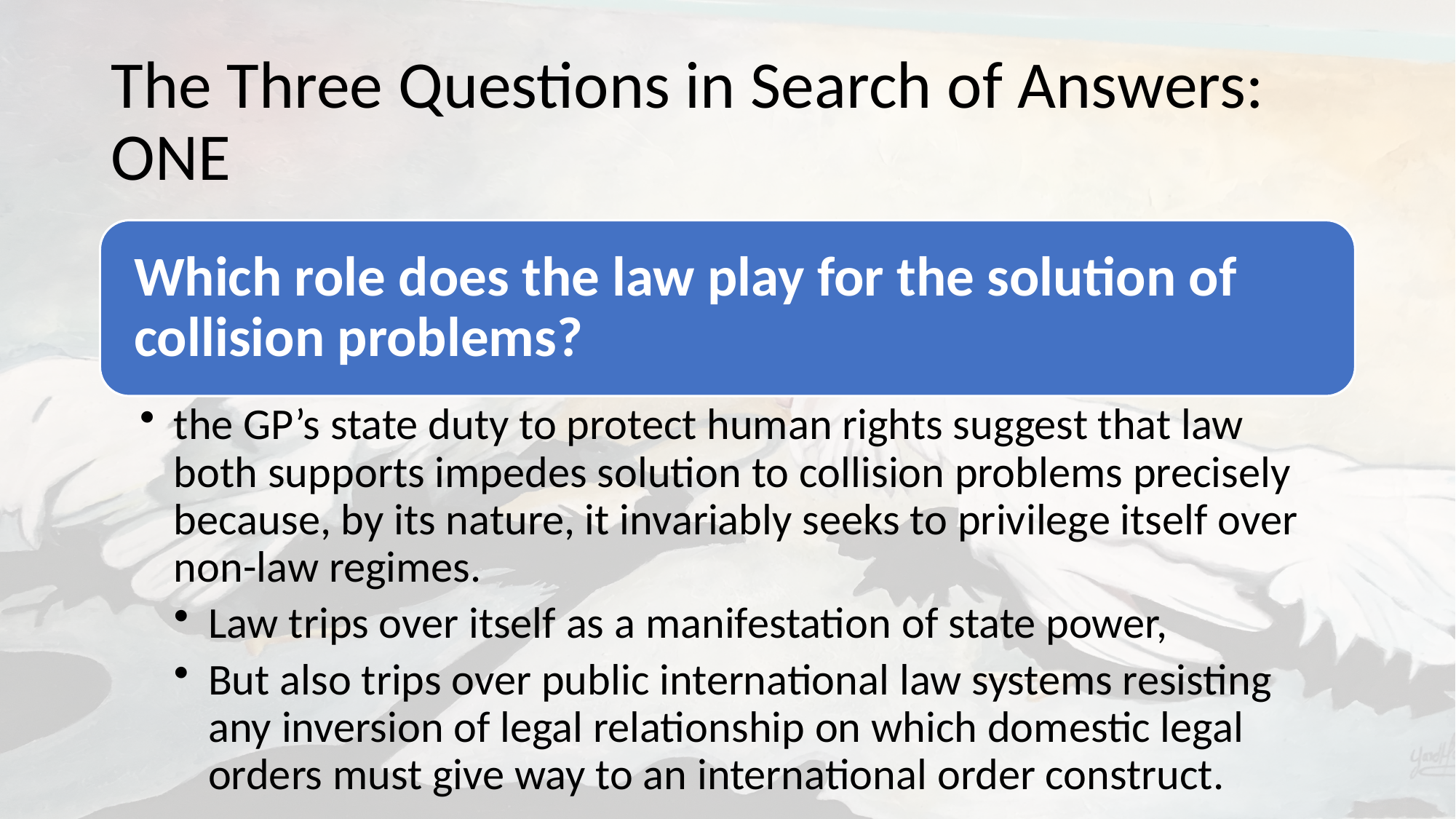

# The Three Questions in Search of Answers: ONE
Which role does the law play for the solution of collision problems?
the GP’s state duty to protect human rights suggest that law both supports impedes solution to collision problems precisely because, by its nature, it invariably seeks to privilege itself over non-law regimes.
Law trips over itself as a manifestation of state power,
But also trips over public international law systems resisting any inversion of legal relationship on which domestic legal orders must give way to an international order construct.